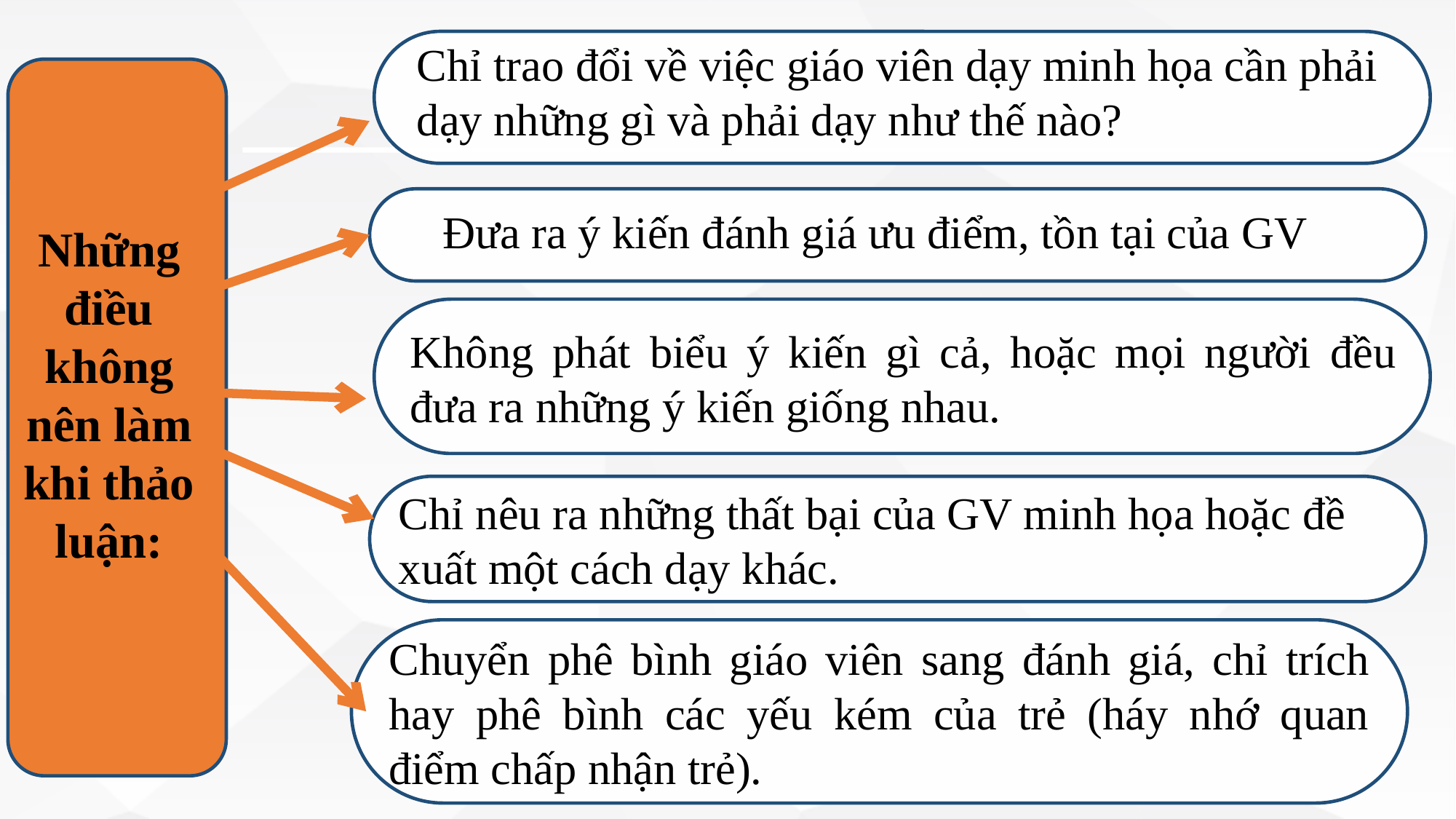

Chỉ trao đổi về việc giáo viên dạy minh họa cần phải dạy những gì và phải dạy như thế nào?

Đưa ra ý kiến đánh giá ưu điểm, tồn tại của GV

Những điều không nên làm khi thảo luận:

Không phát biểu ý kiến gì cả, hoặc mọi người đều đưa ra những ý kiến giống nhau.

Chỉ nêu ra những thất bại của GV minh họa hoặc đề xuất một cách dạy khác.
Chuyển phê bình giáo viên sang đánh giá, chỉ trích hay phê bình các yếu kém của trẻ (háy nhớ quan điểm chấp nhận trẻ).